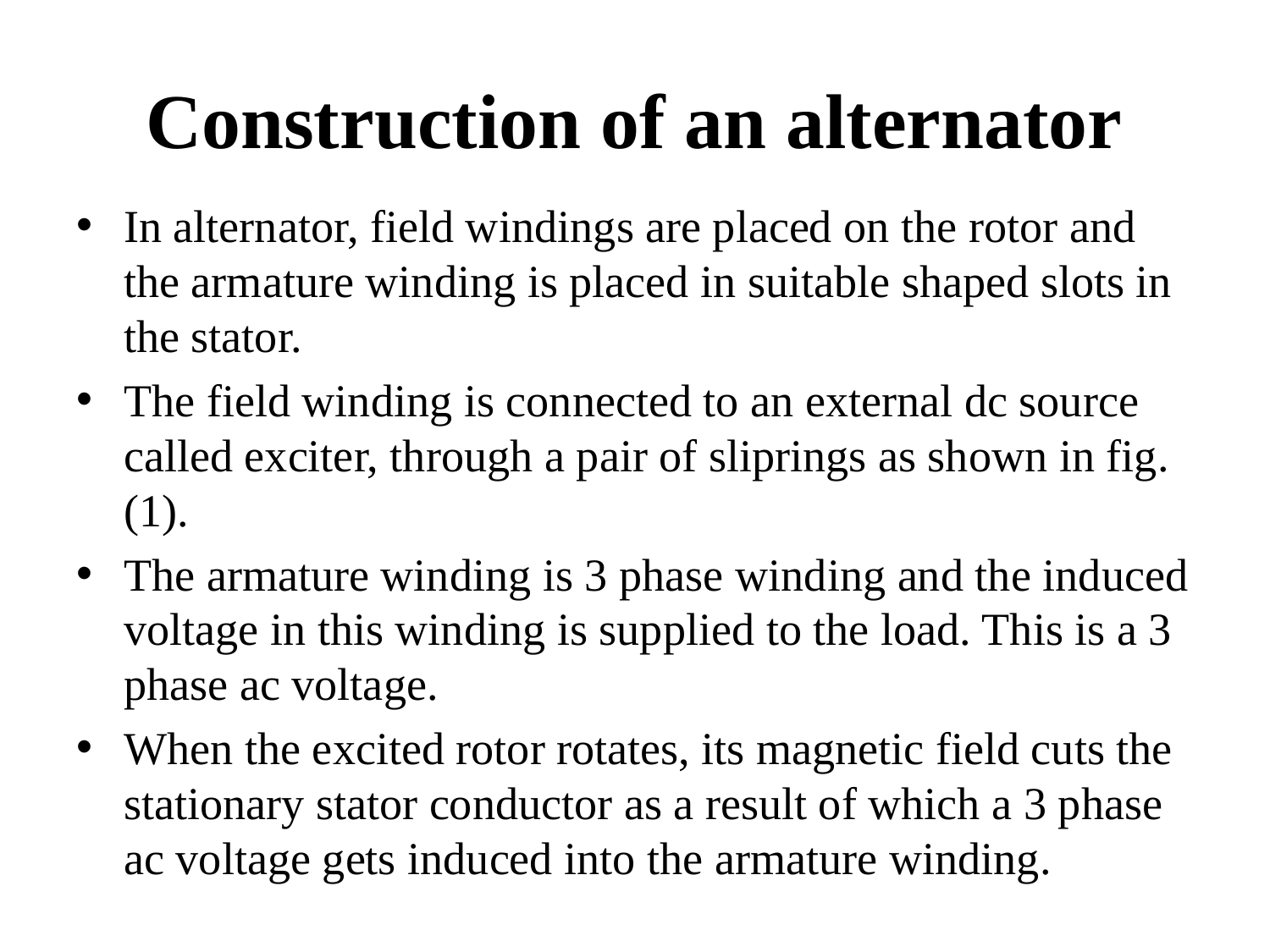

# Construction of an alternator
In alternator, field windings are placed on the rotor and the armature winding is placed in suitable shaped slots in the stator.
The field winding is connected to an external dc source called exciter, through a pair of sliprings as shown in fig.(1).
The armature winding is 3 phase winding and the induced voltage in this winding is supplied to the load. This is a 3 phase ac voltage.
When the excited rotor rotates, its magnetic field cuts the stationary stator conductor as a result of which a 3 phase ac voltage gets induced into the armature winding.